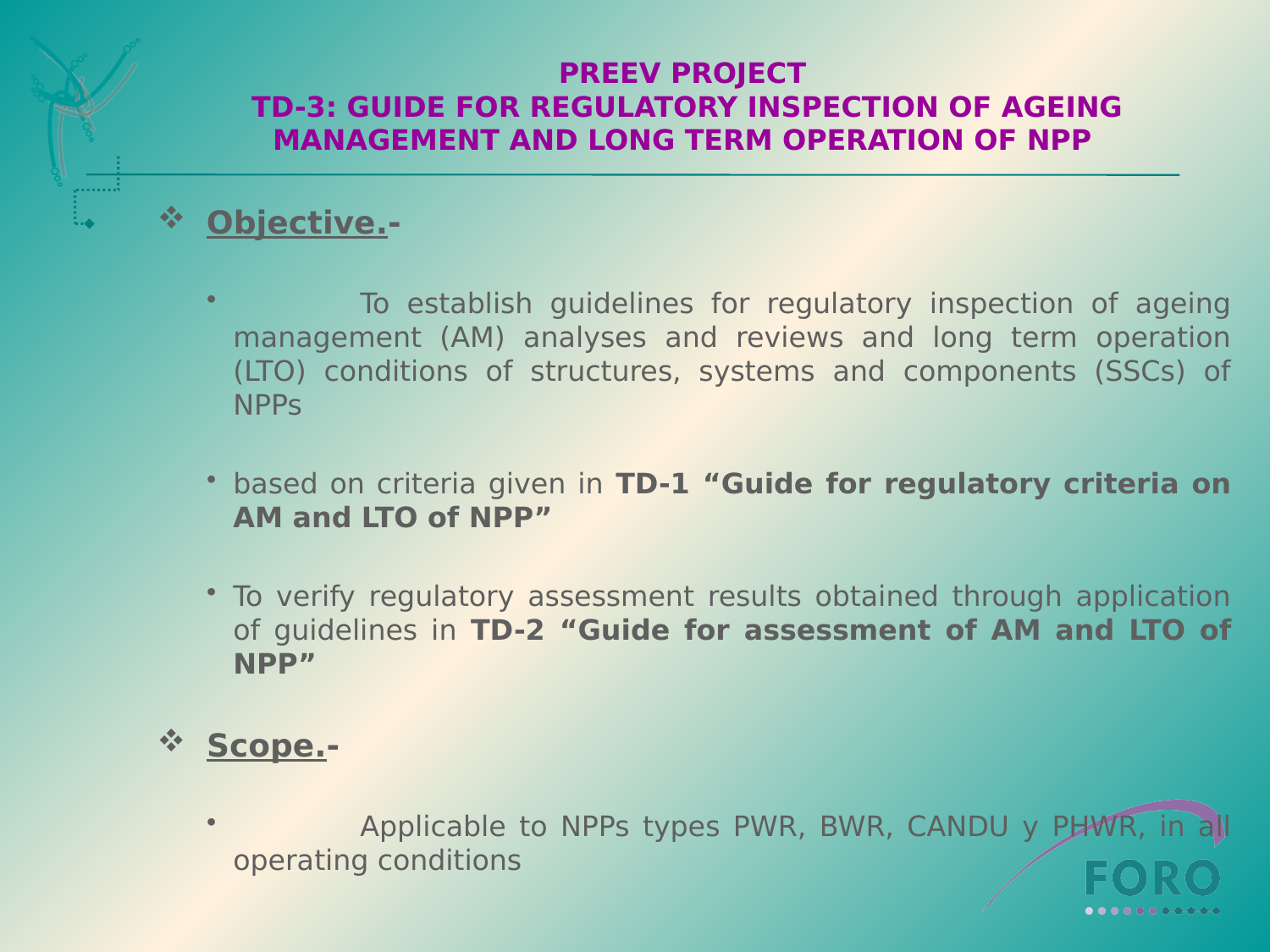

# PREEV PROJECT TD-3: GUIDE FOR REGULATORY INSPECTION OF AGEING MANAGEMENT AND LONG TERM OPERATION OF NPP
Objective.-

	To establish guidelines for regulatory inspection of ageing management (AM) analyses and reviews and long term operation (LTO) conditions of structures, systems and components (SSCs) of NPPs

based on criteria given in TD-1 “Guide for regulatory criteria on AM and LTO of NPP”

To verify regulatory assessment results obtained through application of guidelines in TD-2 “Guide for assessment of AM and LTO of NPP”

Scope.-

	Applicable to NPPs types PWR, BWR, CANDU y PHWR, in all operating conditions